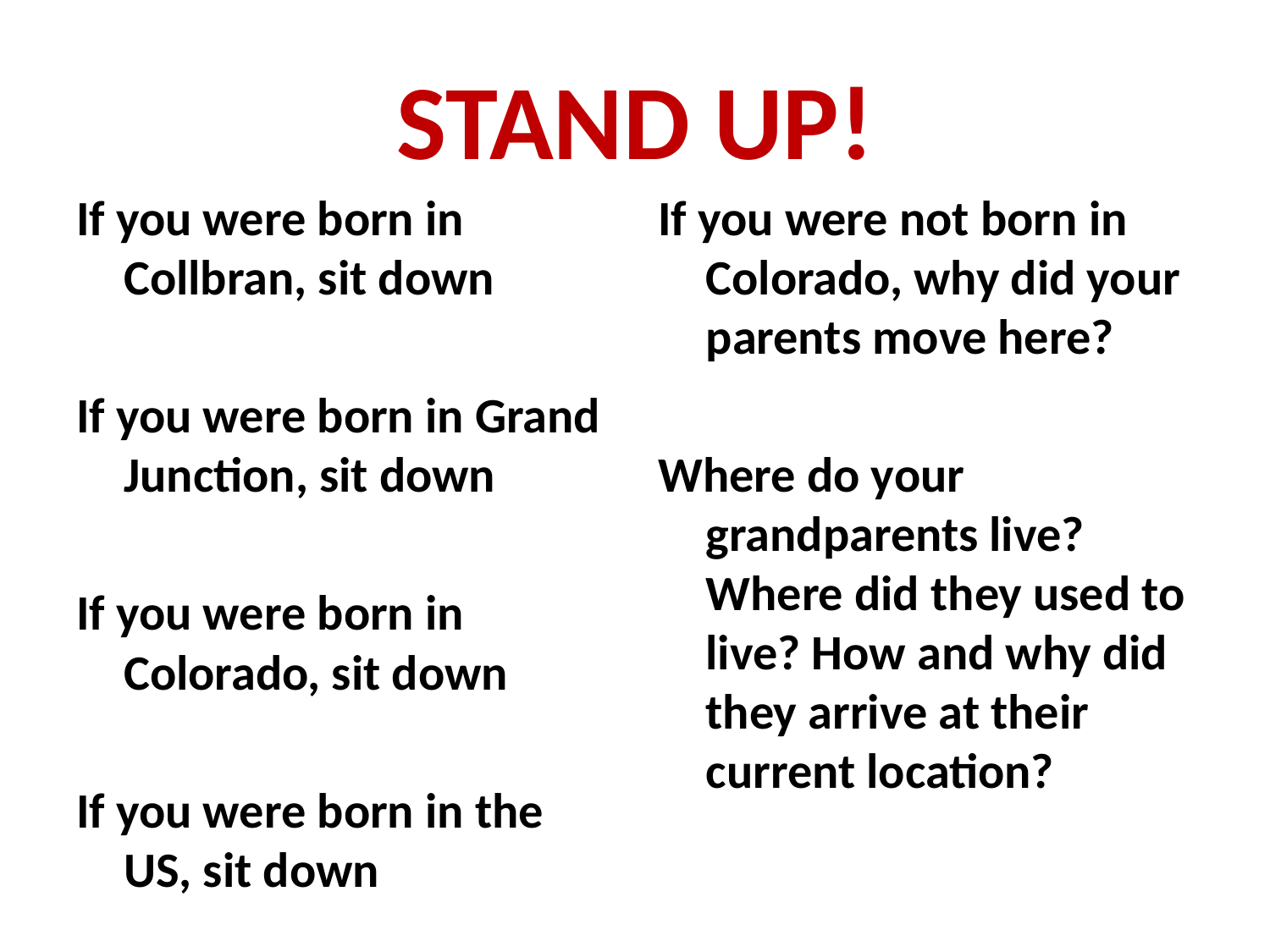

# STAND UP!
If you were born in Collbran, sit down

If you were born in Grand Junction, sit down

If you were born in Colorado, sit down

If you were born in the US, sit down
If you were not born in Colorado, why did your parents move here?

Where do your grandparents live? Where did they used to live? How and why did they arrive at their current location?